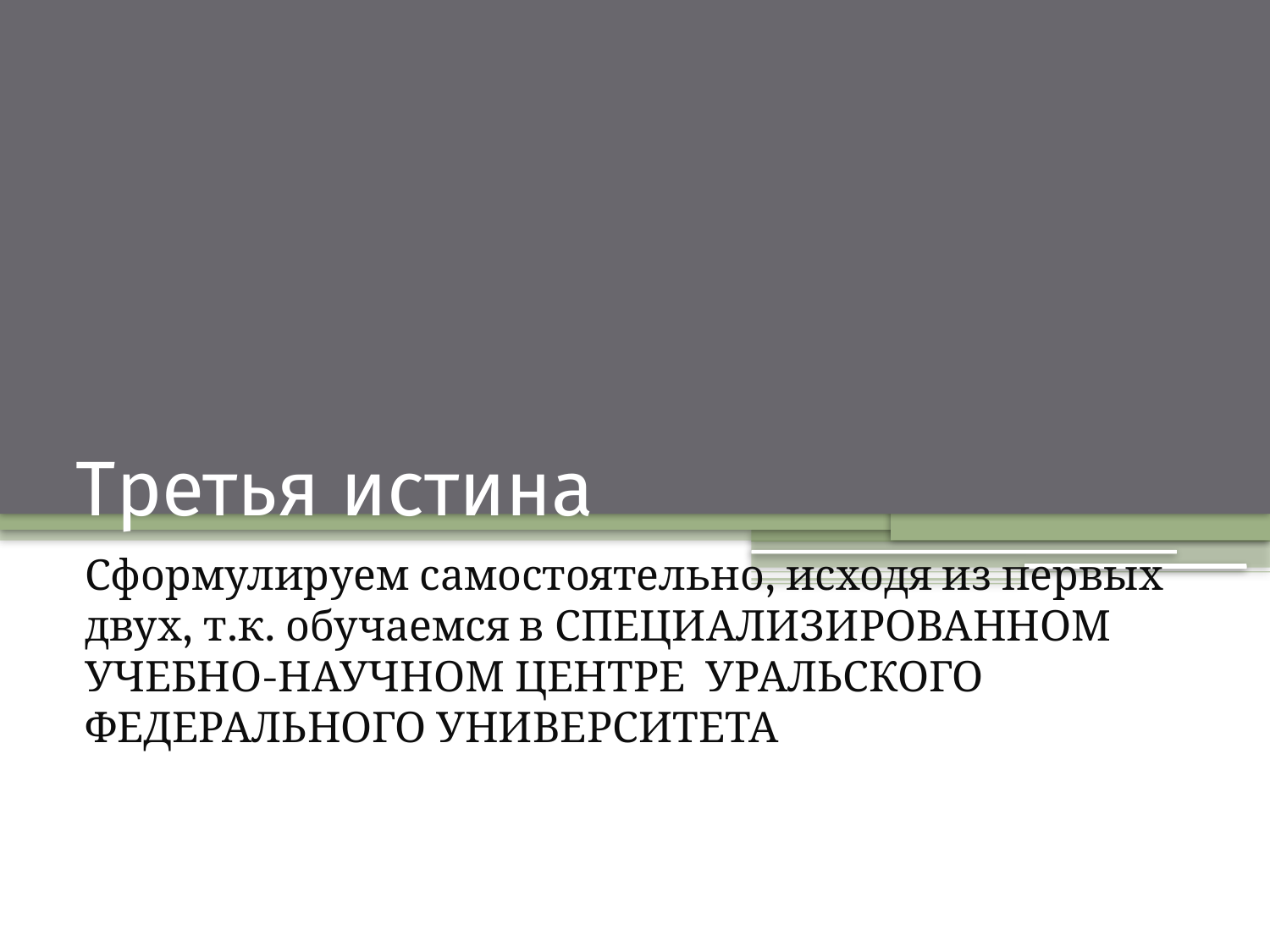

# Третья истина
Сформулируем самостоятельно, исходя из первых двух, т.к. обучаемся в СПЕЦИАЛИЗИРОВАННОМ УЧЕБНО-НАУЧНОМ ЦЕНТРЕ  УРАЛЬСКОГО ФЕДЕРАЛЬНОГО УНИВЕРСИТЕТА